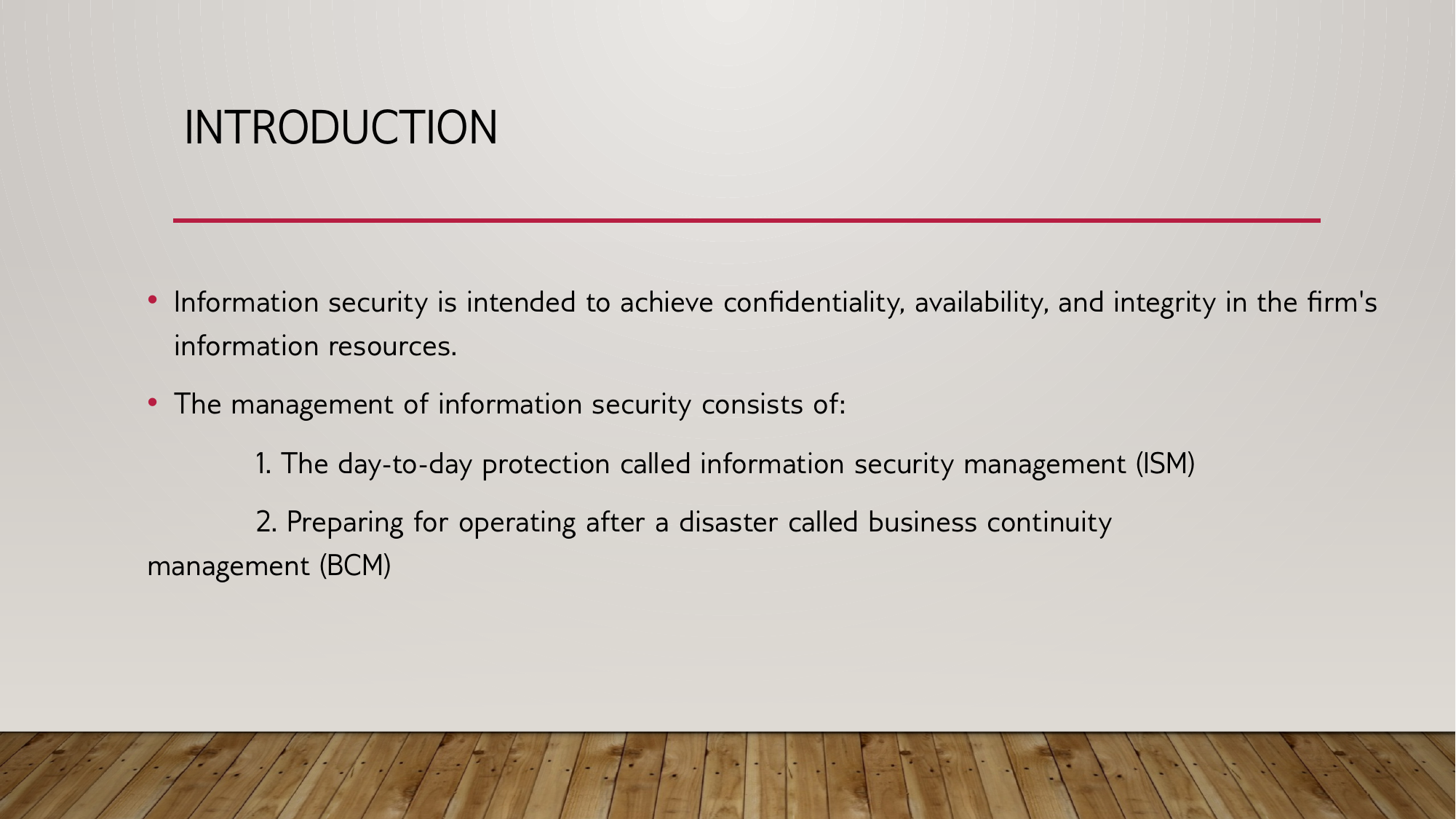

# Introduction
Information security is intended to achieve confidentiality, availability, and integrity in the firm's information resources.
The management of information security consists of:
	1. The day-to-day protection called information security management (ISM)
	2. Preparing for operating after a disaster called business continuity 		    management (BCM)